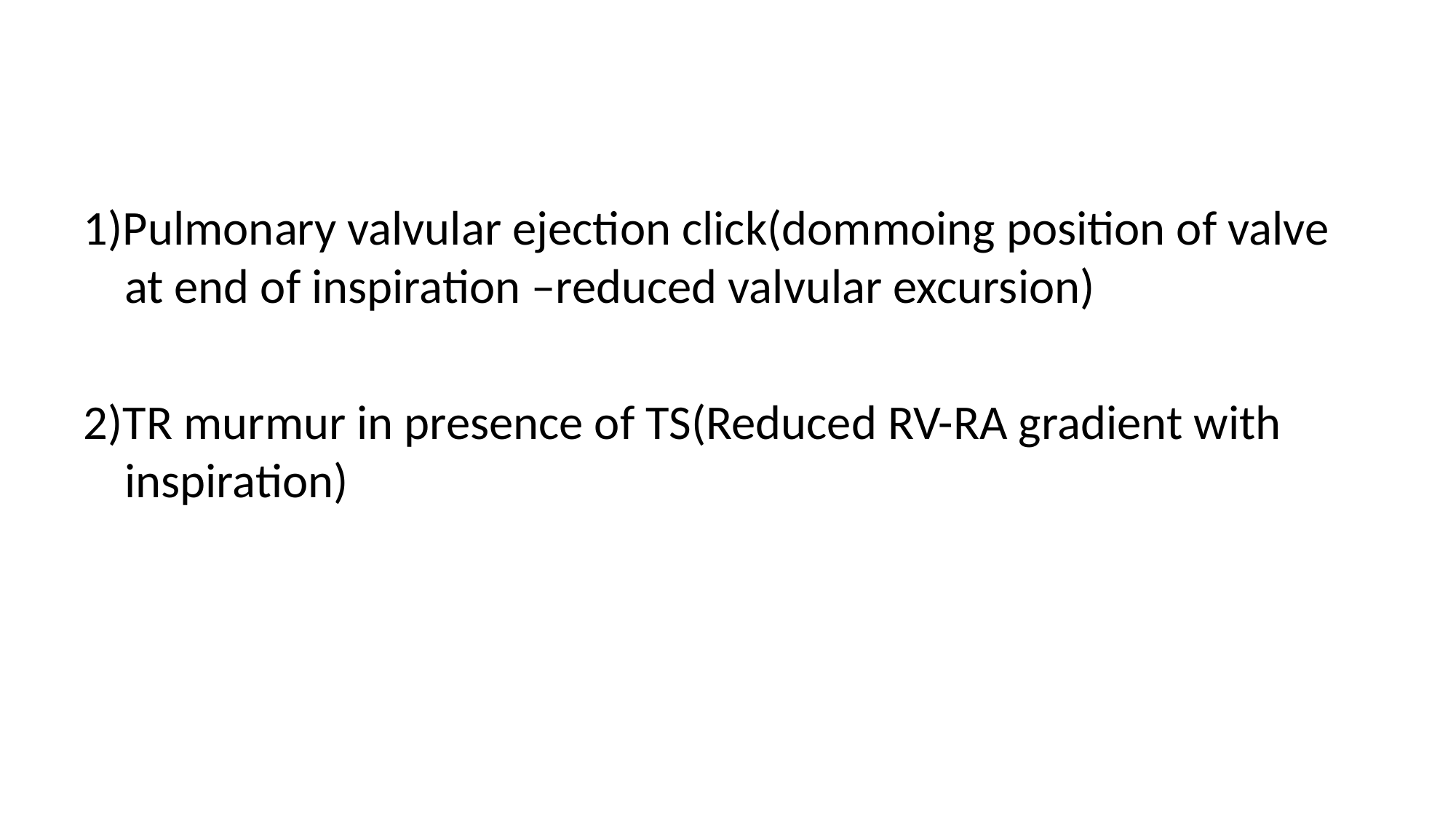

#
1)Pulmonary valvular ejection click(dommoing position of valve at end of inspiration –reduced valvular excursion)

2)TR murmur in presence of TS(Reduced RV-RA gradient with inspiration)